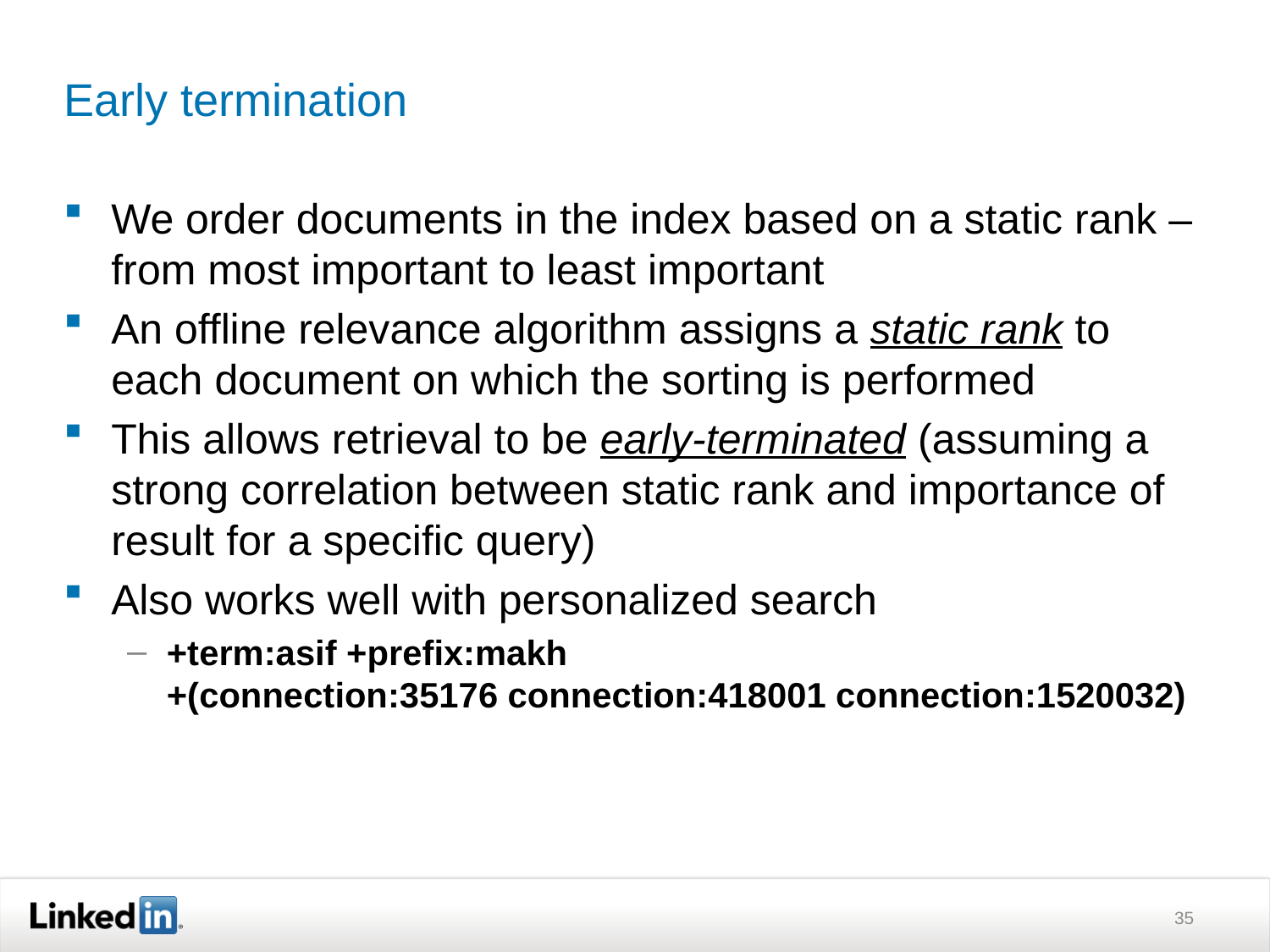

# Early termination
We order documents in the index based on a static rank – from most important to least important
An offline relevance algorithm assigns a static rank to each document on which the sorting is performed
This allows retrieval to be early-terminated (assuming a strong correlation between static rank and importance of result for a specific query)
Also works well with personalized search
+term:asif +prefix:makh
+(connection:35176 connection:418001 connection:1520032)

35